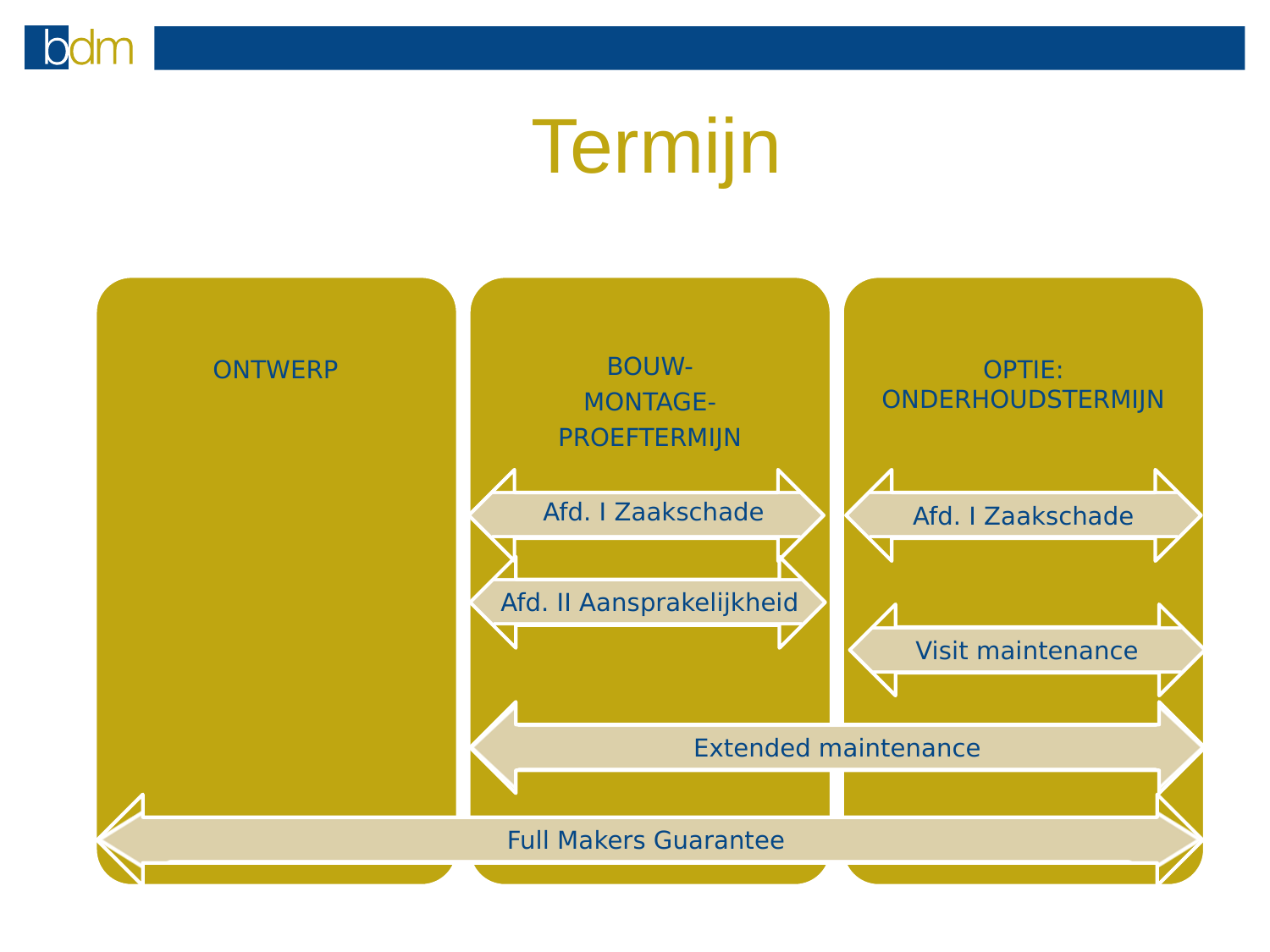

# Termijn

ONTWERP

BOUW-
MONTAGE-
PROEFTERMIJN

OPTIE:
ONDERHOUDSTERMIJN

Afd. I Zaakschade
Afd. I Zaakschade

Afd. II Aansprakelijkheid

Visit maintenance

Extended maintenance

Full Makers Guarantee